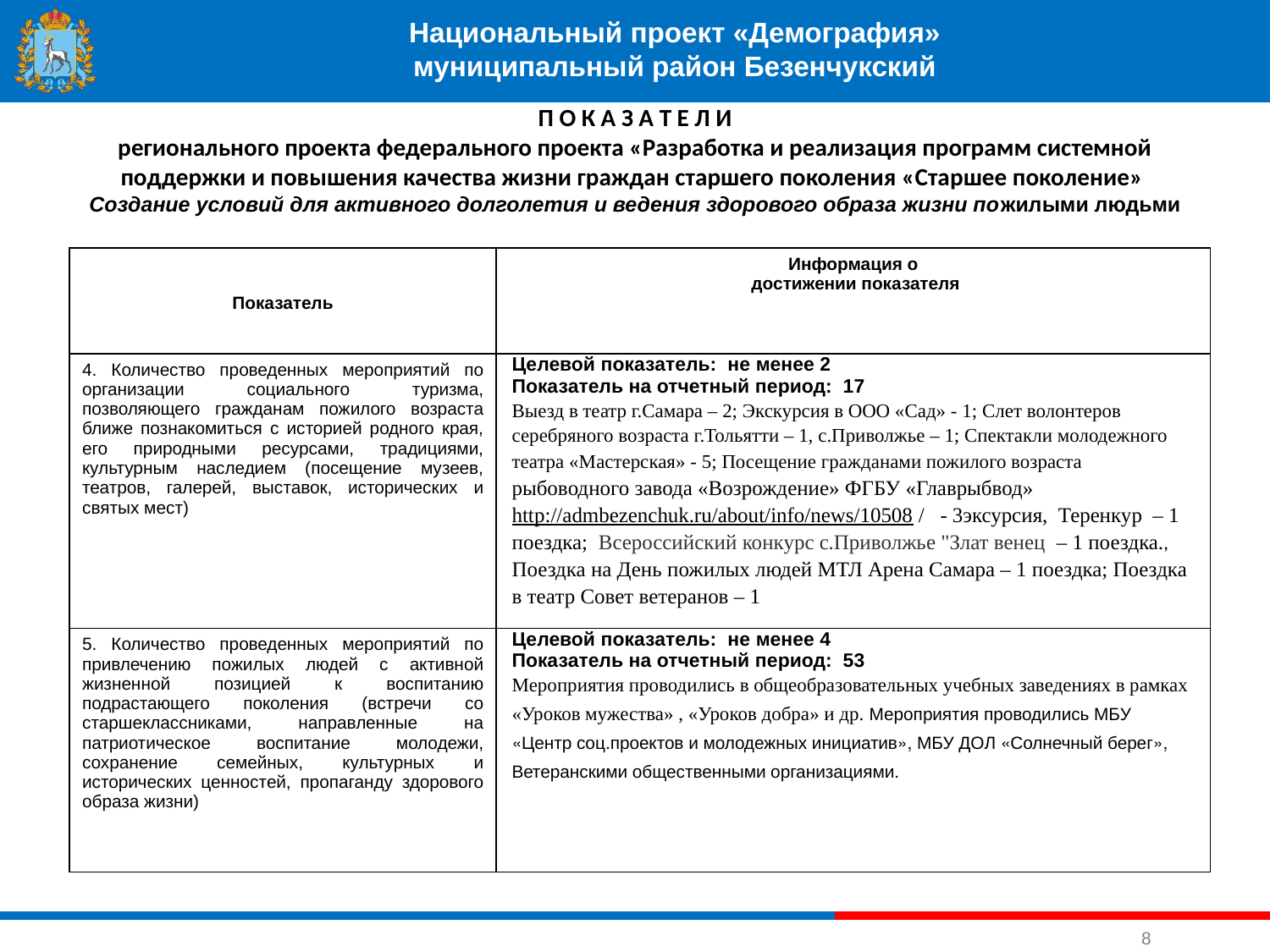

#
Национальный проект «Демография»
муниципальный район Безенчукский
П О К А З А Т Е Л И
регионального проекта федерального проекта «Разработка и реализация программ системной
поддержки и повышения качества жизни граждан старшего поколения «Старшее поколение»
Создание условий для активного долголетия и ведения здорового образа жизни пожилыми людьми

| Показатель | Информация о достижении показателя |
| --- | --- |
| 4. Количество проведенных мероприятий по организации социального туризма, позволяющего гражданам пожилого возраста ближе познакомиться с историей родного края, его природными ресурсами, традициями, культурным наследием (посещение музеев, театров, галерей, выставок, исторических и святых мест) | Целевой показатель: не менее 2 Показатель на отчетный период: 17 Выезд в театр г.Самара – 2; Экскурсия в ООО «Сад» - 1; Слет волонтеров серебряного возраста г.Тольятти – 1, с.Приволжье – 1; Спектакли молодежного театра «Мастерская» - 5; Посещение гражданами пожилого возраста рыбоводного завода «Возрождение» ФГБУ «Главрыбвод»http://admbezenchuk.ru/about/info/news/10508 / - 3эксурсия, Теренкур – 1 поездка; Всероссийский конкурс с.Приволжье "Злат венец – 1 поездка., Поездка на День пожилых людей МТЛ Арена Самара – 1 поездка; Поездка в театр Совет ветеранов – 1 |
| 5. Количество проведенных мероприятий по привлечению пожилых людей с активной жизненной позицией к воспитанию подрастающего поколения (встречи со старшеклассниками, направленные на патриотическое воспитание молодежи, сохранение семейных, культурных и исторических ценностей, пропаганду здорового образа жизни) | Целевой показатель: не менее 4 Показатель на отчетный период: 53 Мероприятия проводились в общеобразовательных учебных заведениях в рамках «Уроков мужества» , «Уроков добра» и др. Мероприятия проводились МБУ «Центр соц.проектов и молодежных инициатив», МБУ ДОЛ «Солнечный берег», Ветеранскими общественными организациями. |
8